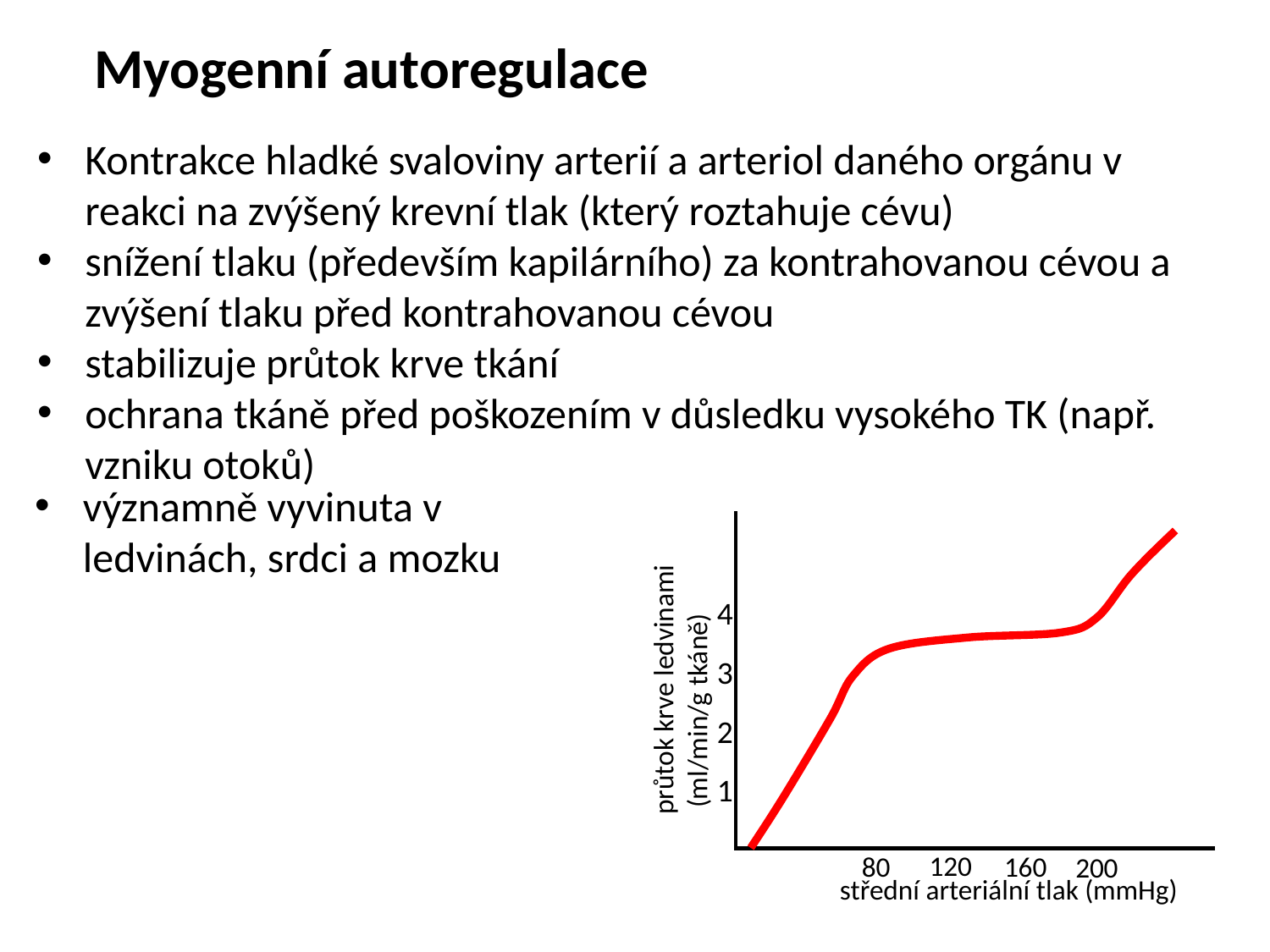

Myogenní autoregulace
Kontrakce hladké svaloviny arterií a arteriol daného orgánu v reakci na zvýšený krevní tlak (který roztahuje cévu)
snížení tlaku (především kapilárního) za kontrahovanou cévou a zvýšení tlaku před kontrahovanou cévou
stabilizuje průtok krve tkání
ochrana tkáně před poškozením v důsledku vysokého TK (např. vzniku otoků)
významně vyvinuta v ledvinách, srdci a mozku

průtok krve ledvinami
 (ml/min/g tkáně)
4
3
2
střední arteriální tlak (mmHg)
1
120
160
80
200